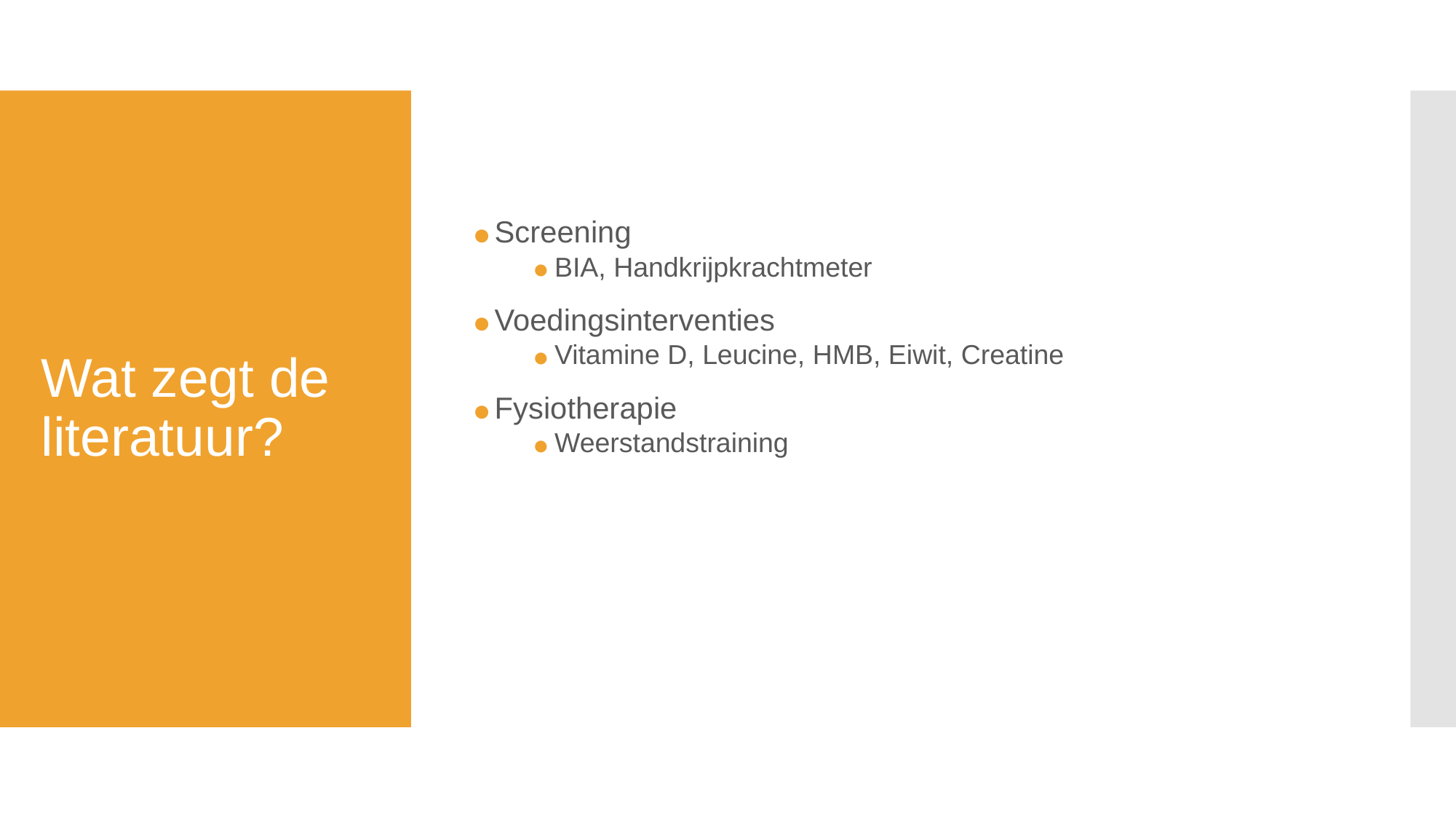

Screening
BIA, Handkrijpkrachtmeter
Voedingsinterventies
Vitamine D, Leucine, HMB, Eiwit, Creatine
Fysiotherapie
Weerstandstraining

# Wat zegt de literatuur?